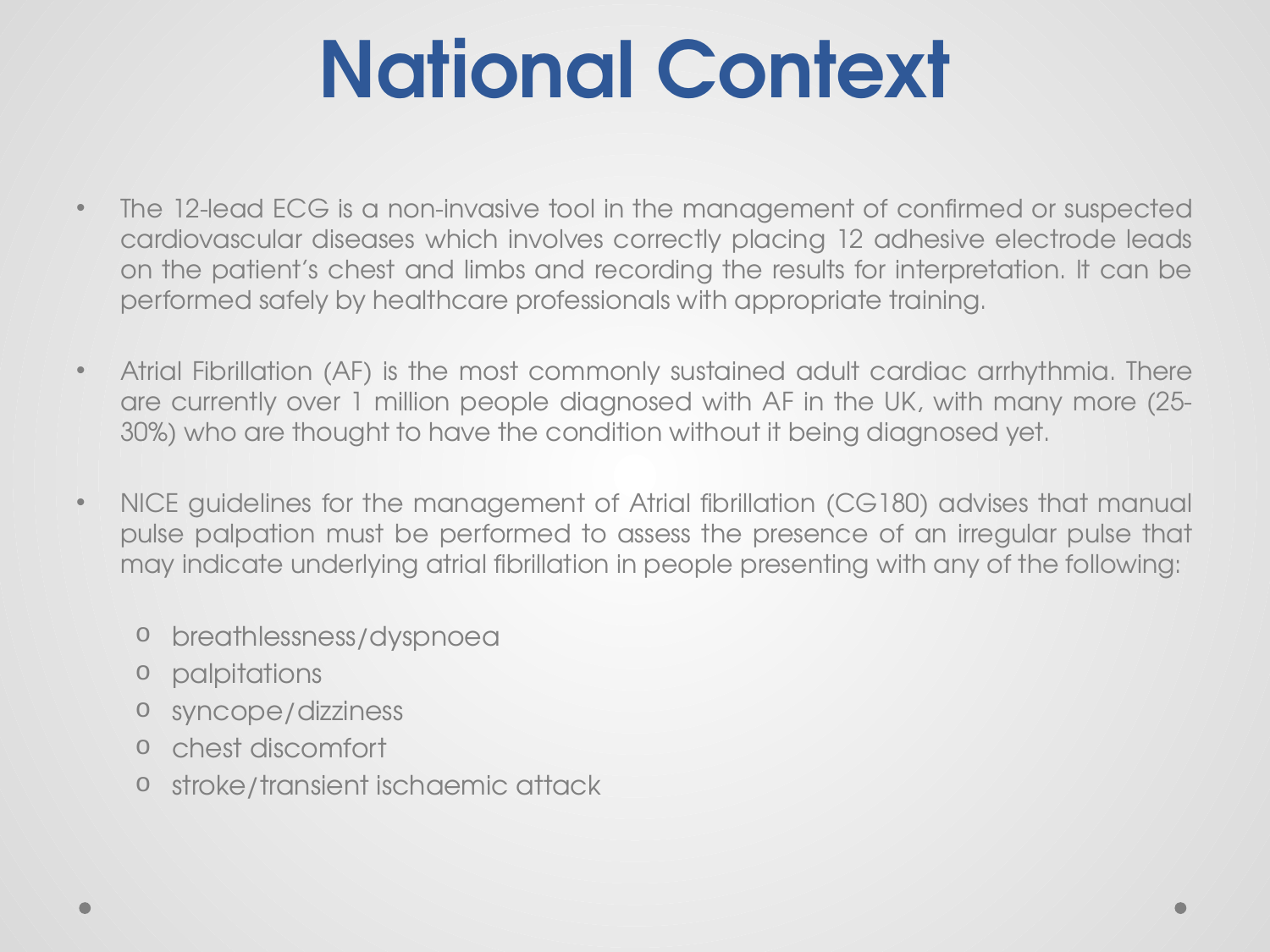

# National Context
The 12-lead ECG is a non-invasive tool in the management of confirmed or suspected cardiovascular diseases which involves correctly placing 12 adhesive electrode leads on the patient’s chest and limbs and recording the results for interpretation. It can be performed safely by healthcare professionals with appropriate training.

Atrial Fibrillation (AF) is the most commonly sustained adult cardiac arrhythmia. There are currently over 1 million people diagnosed with AF in the UK, with many more (25-30%) who are thought to have the condition without it being diagnosed yet.

NICE guidelines for the management of Atrial fibrillation (CG180) advises that manual pulse palpation must be performed to assess the presence of an irregular pulse that may indicate underlying atrial fibrillation in people presenting with any of the following:

breathlessness/dyspnoea
palpitations
syncope/dizziness
chest discomfort
stroke/transient ischaemic attack